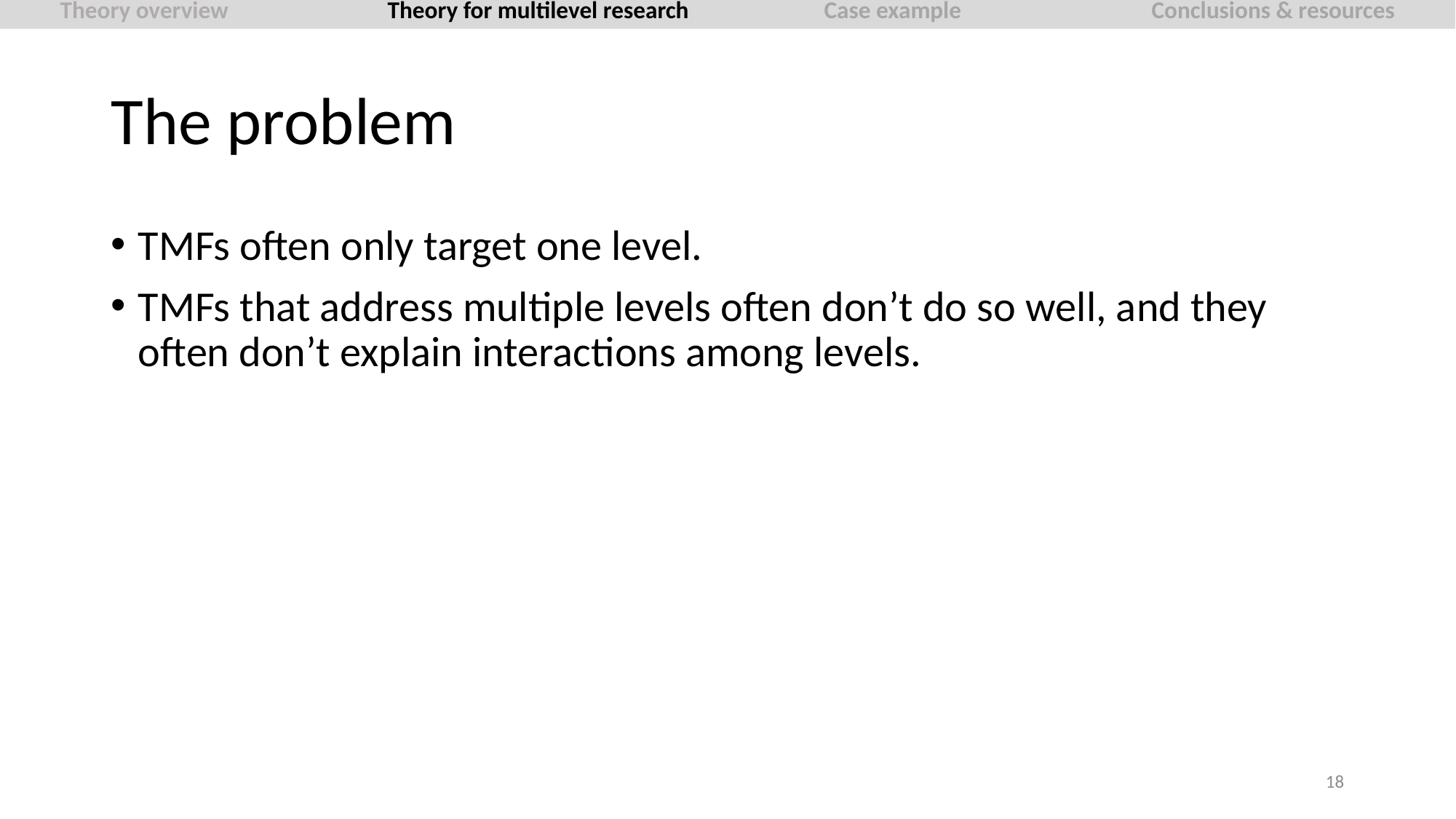

Theory overview		Theory for multilevel research		Case example		Conclusions & resources
# The problem
TMFs often only target one level.
TMFs that address multiple levels often don’t do so well, and they often don’t explain interactions among levels.

18